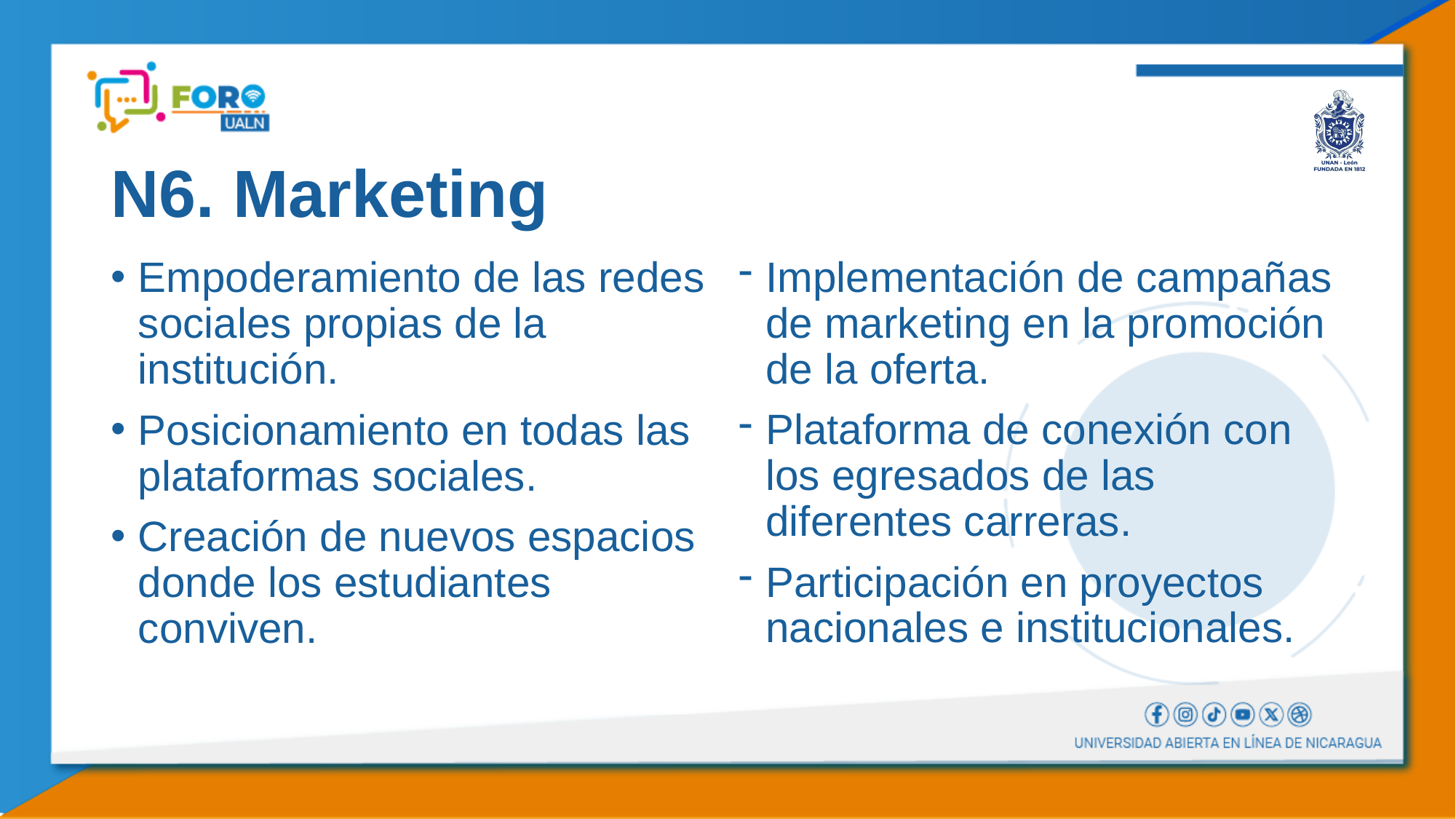

# N6. Marketing
Empoderamiento de las redes sociales propias de la institución.
Posicionamiento en todas las plataformas sociales.
Creación de nuevos espacios donde los estudiantes conviven.

Implementación de campañas de marketing en la promoción de la oferta.
Plataforma de conexión con los egresados de las diferentes carreras.
Participación en proyectos nacionales e institucionales.